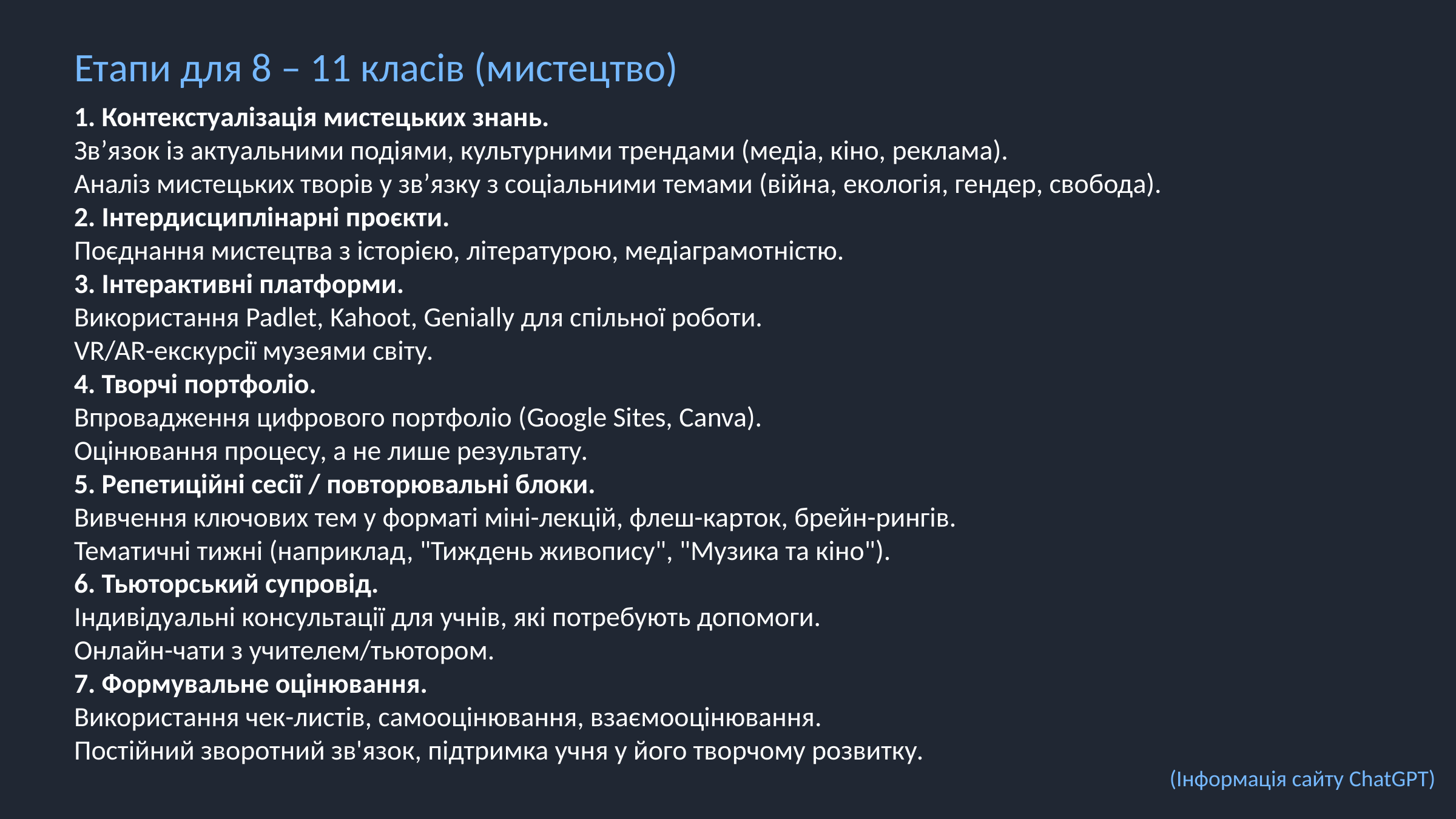

Етапи для 8 – 11 класів (мистецтво)
1. Контекстуалізація мистецьких знань.
Зв’язок із актуальними подіями, культурними трендами (медіа, кіно, реклама).
Аналіз мистецьких творів у зв’язку з соціальними темами (війна, екологія, гендер, свобода).
2. Інтердисциплінарні проєкти.
Поєднання мистецтва з історією, літературою, медіаграмотністю.
3. Інтерактивні платформи.
Використання Padlet, Kahoot, Genially для спільної роботи.
VR/AR-екскурсії музеями світу.
4. Творчі портфоліо.
Впровадження цифрового портфоліо (Google Sites, Canva).
Оцінювання процесу, а не лише результату.
5. Репетиційні сесії / повторювальні блоки.
Вивчення ключових тем у форматі міні-лекцій, флеш-карток, брейн-рингів.
Тематичні тижні (наприклад, "Тиждень живопису", "Музика та кіно").
6. Тьюторський супровід.
Індивідуальні консультації для учнів, які потребують допомоги.
Онлайн-чати з учителем/тьютором.
7. Формувальне оцінювання.
Використання чек-листів, самооцінювання, взаємооцінювання.
Постійний зворотний зв'язок, підтримка учня у його творчому розвитку.
(Інформація сайту ChatGPT)